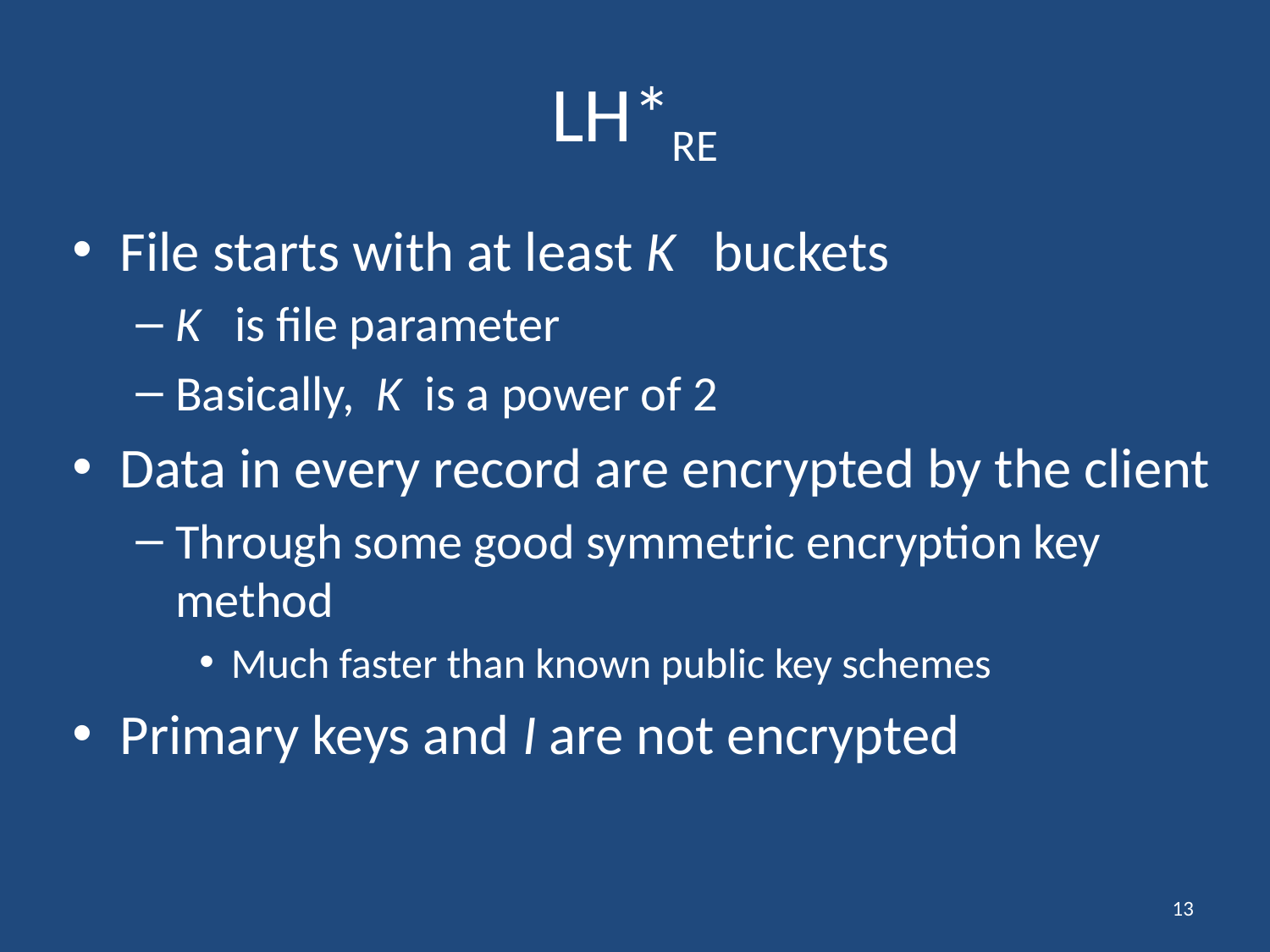

# LH*RE
File starts with at least K   buckets
K   is file parameter
Basically,  K  is a power of 2
Data in every record are encrypted by the client
Through some good symmetric encryption key method
Much faster than known public key schemes
Primary keys and I are not encrypted
13